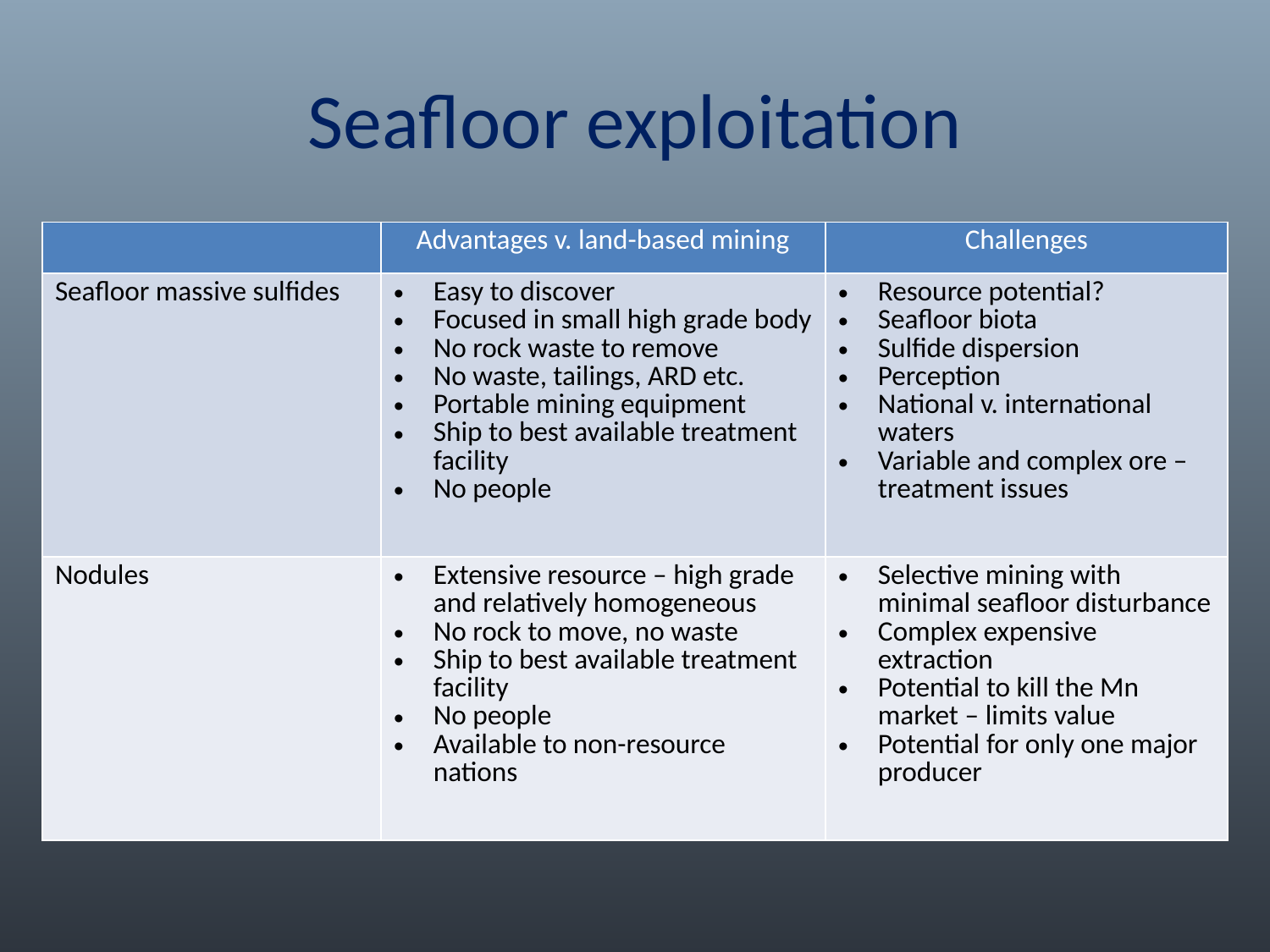

# Seafloor exploitation
|  | Advantages v. land-based mining | Challenges |
| --- | --- | --- |
| Seafloor massive sulfides | Easy to discover Focused in small high grade body No rock waste to remove No waste, tailings, ARD etc. Portable mining equipment Ship to best available treatment facility No people | Resource potential? Seafloor biota Sulfide dispersion Perception National v. international waters Variable and complex ore – treatment issues |
| Nodules | Extensive resource – high grade and relatively homogeneous No rock to move, no waste Ship to best available treatment facility No people Available to non-resource nations | Selective mining with minimal seafloor disturbance Complex expensive extraction Potential to kill the Mn market – limits value Potential for only one major producer |